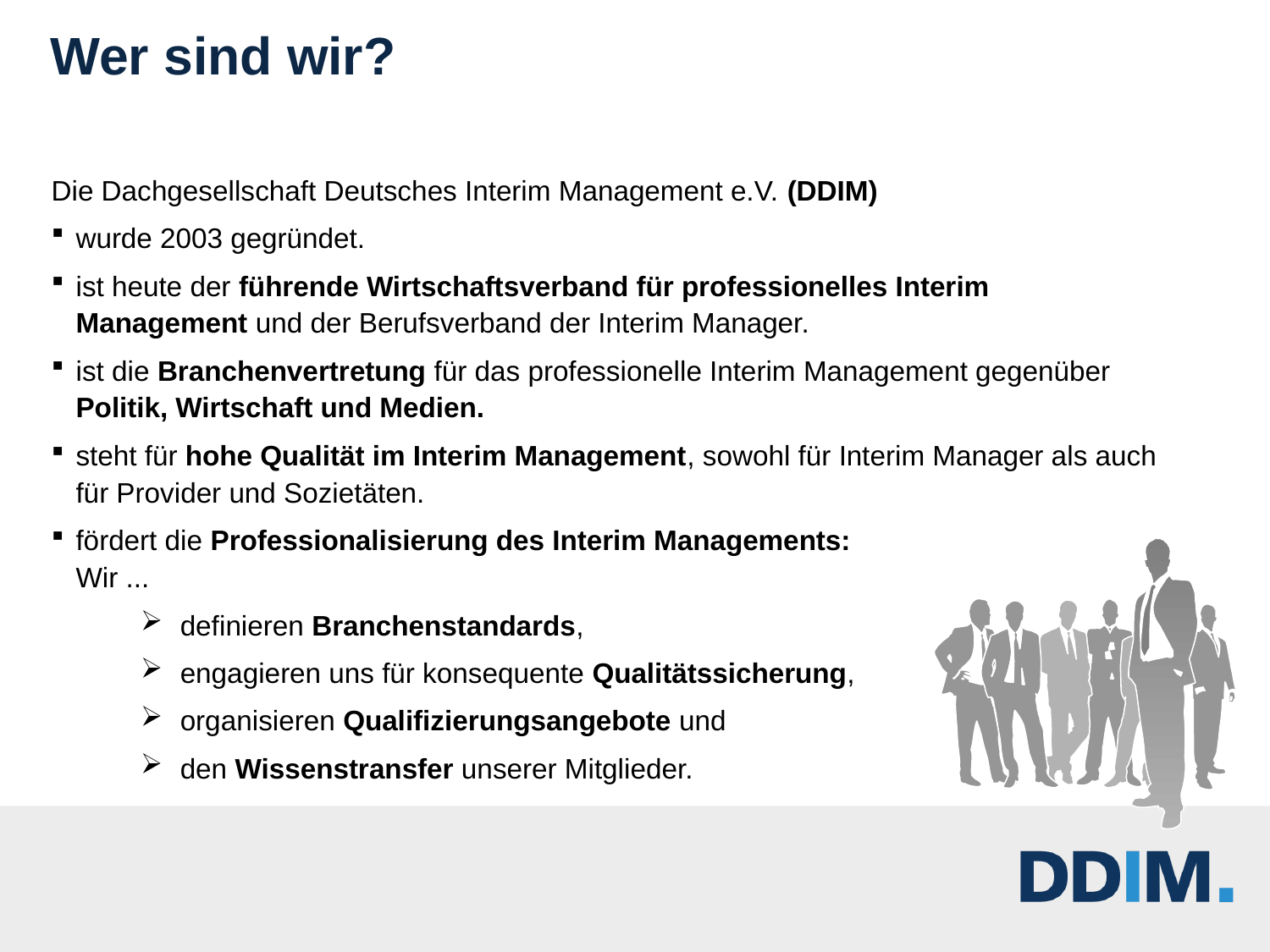

# Wer sind wir?
Die Dachgesellschaft Deutsches Interim Management e.V. (DDIM)
wurde 2003 gegründet.
ist heute der führende Wirtschaftsverband für professionelles Interim Management und der Berufsverband der Interim Manager.
ist die Branchenvertretung für das professionelle Interim Management gegenüber Politik, Wirtschaft und Medien.
steht für hohe Qualität im Interim Management, sowohl für Interim Manager als auch für Provider und Sozietäten.
fördert die Professionalisierung des Interim Managements:
Wir ...
definieren Branchenstandards,
engagieren uns für konsequente Qualitätssicherung,
organisieren Qualifizierungsangebote und
den Wissenstransfer unserer Mitglieder.